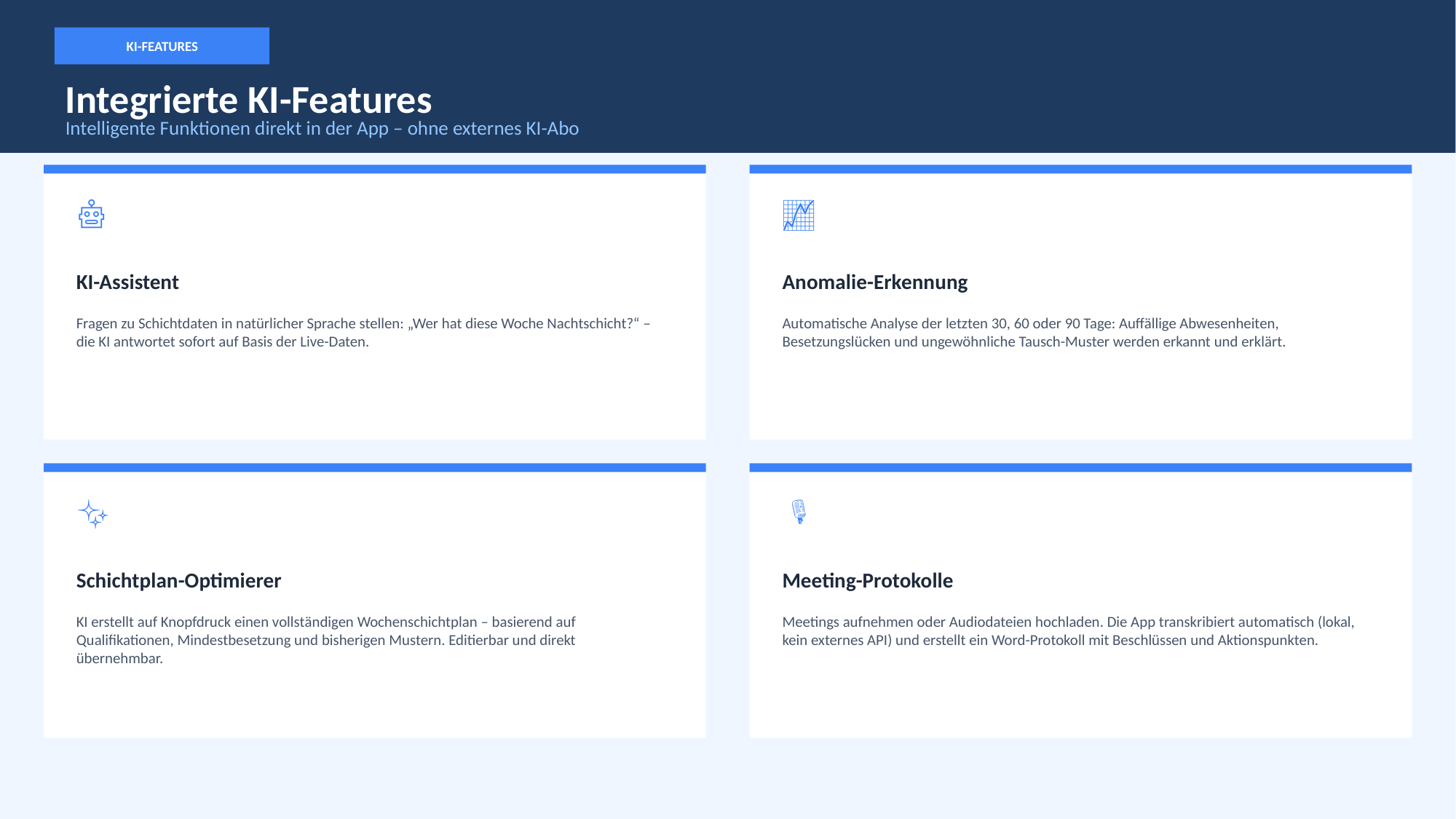

KI-FEATURES
Integrierte KI-Features
Intelligente Funktionen direkt in der App – ohne externes KI-Abo

🤖
📈
KI-Assistent
Anomalie-Erkennung
Fragen zu Schichtdaten in natürlicher Sprache stellen: „Wer hat diese Woche Nachtschicht?“ – die KI antwortet sofort auf Basis der Live-Daten.
Automatische Analyse der letzten 30, 60 oder 90 Tage: Auffällige Abwesenheiten, Besetzungslücken und ungewöhnliche Tausch-Muster werden erkannt und erklärt.

✨
🎙️
Schichtplan-Optimierer
Meeting-Protokolle
KI erstellt auf Knopfdruck einen vollständigen Wochenschichtplan – basierend auf Qualifikationen, Mindestbesetzung und bisherigen Mustern. Editierbar und direkt übernehmbar.
Meetings aufnehmen oder Audiodateien hochladen. Die App transkribiert automatisch (lokal, kein externes API) und erstellt ein Word-Protokoll mit Beschlüssen und Aktionspunkten.